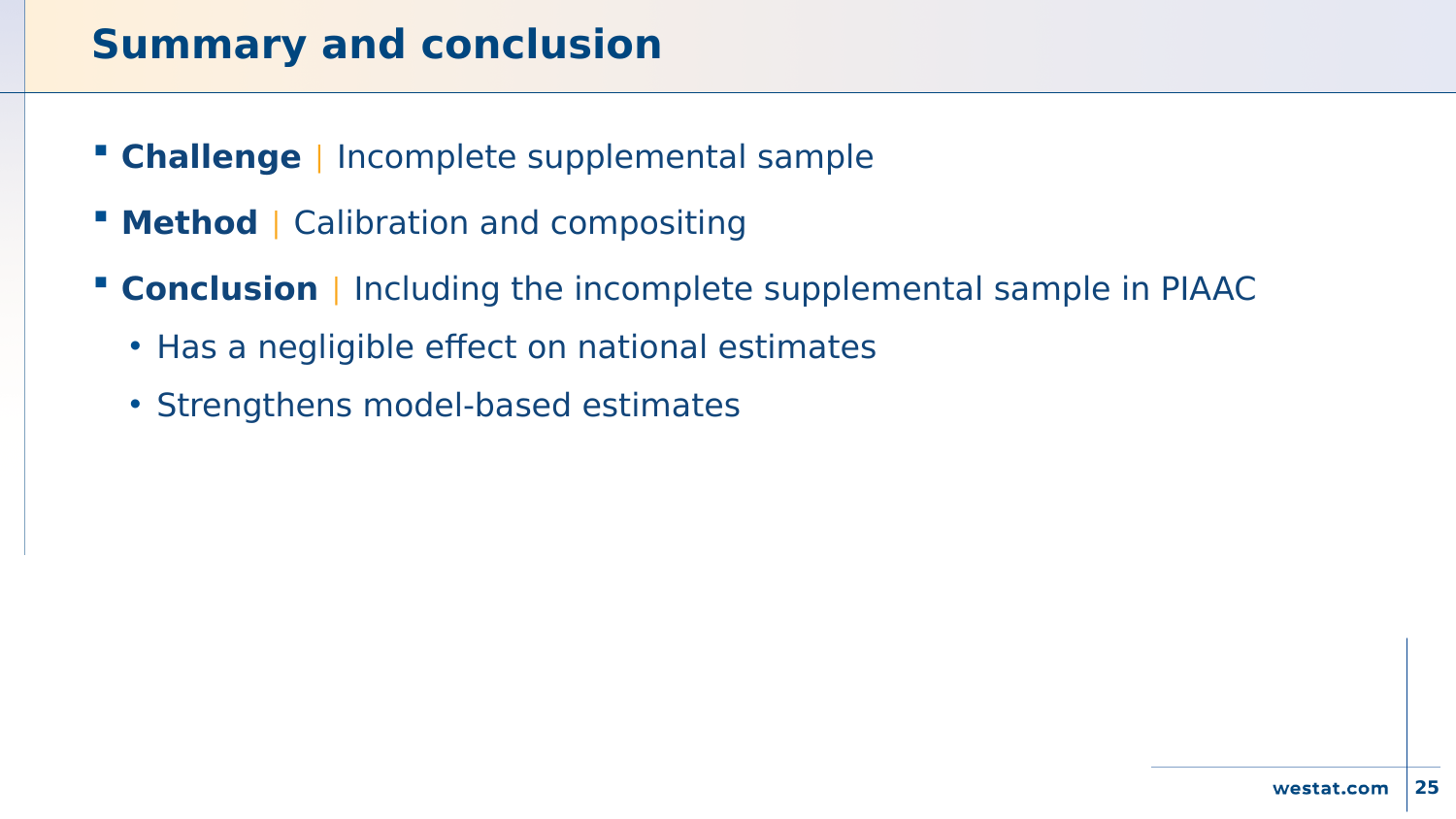

# Summary and conclusion
Challenge | Incomplete supplemental sample
Method | Calibration and compositing
Conclusion | Including the incomplete supplemental sample in PIAAC
Has a negligible effect on national estimates
Strengthens model-based estimates

25